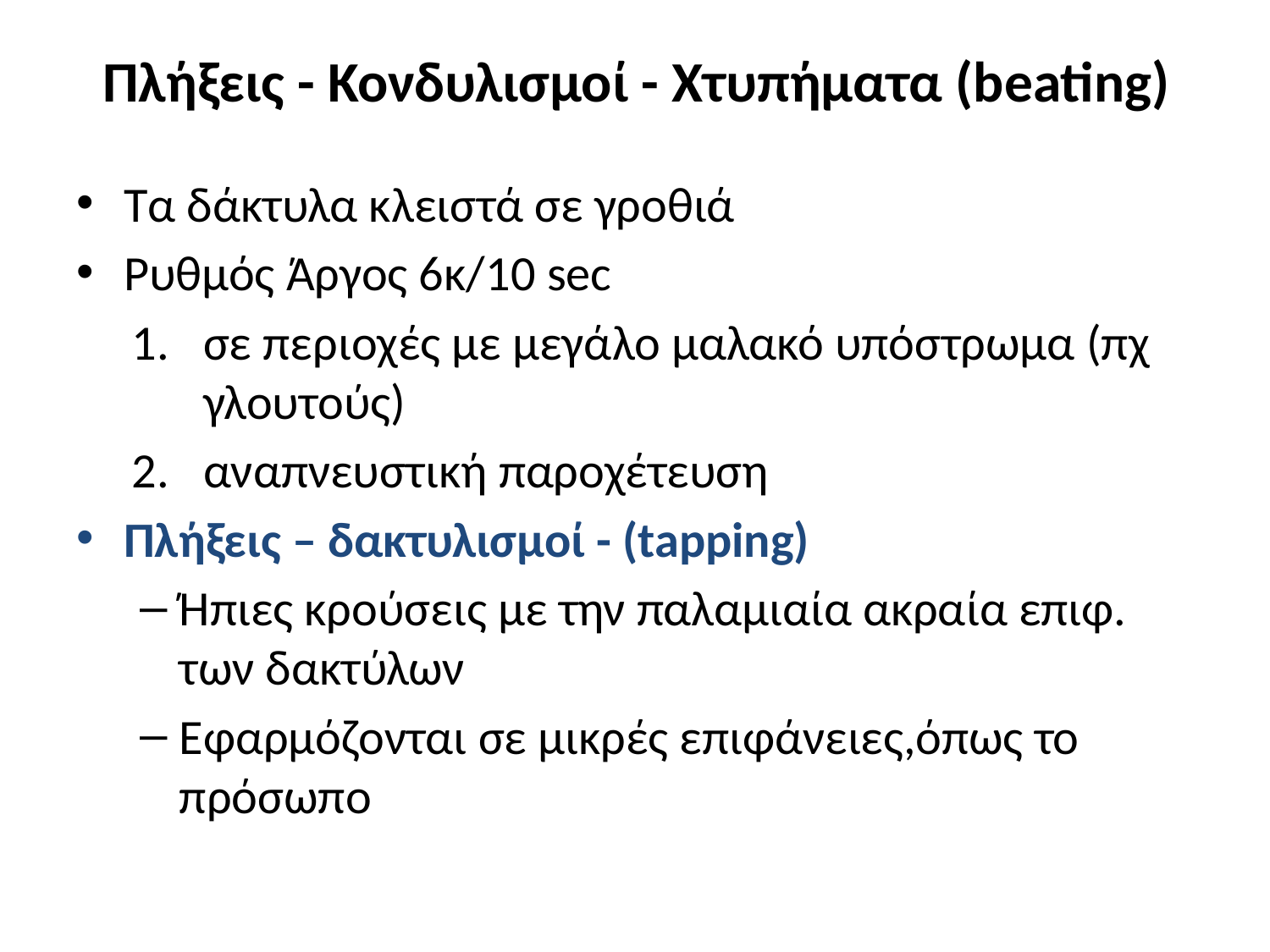

# Πλήξεις - Κονδυλισμοί - Χτυπήματα (beating)
Τα δάκτυλα κλειστά σε γροθιά
Ρυθμός Άργος 6κ/10 sec
σε περιοχές με μεγάλο μαλακό υπόστρωμα (πχ γλουτούς)
αναπνευστική παροχέτευση
Πλήξεις – δακτυλισμοί - (tapping)
Ήπιες κρούσεις με την παλαμιαία ακραία επιφ. των δακτύλων
Εφαρμόζονται σε μικρές επιφάνειες,όπως το πρόσωπο